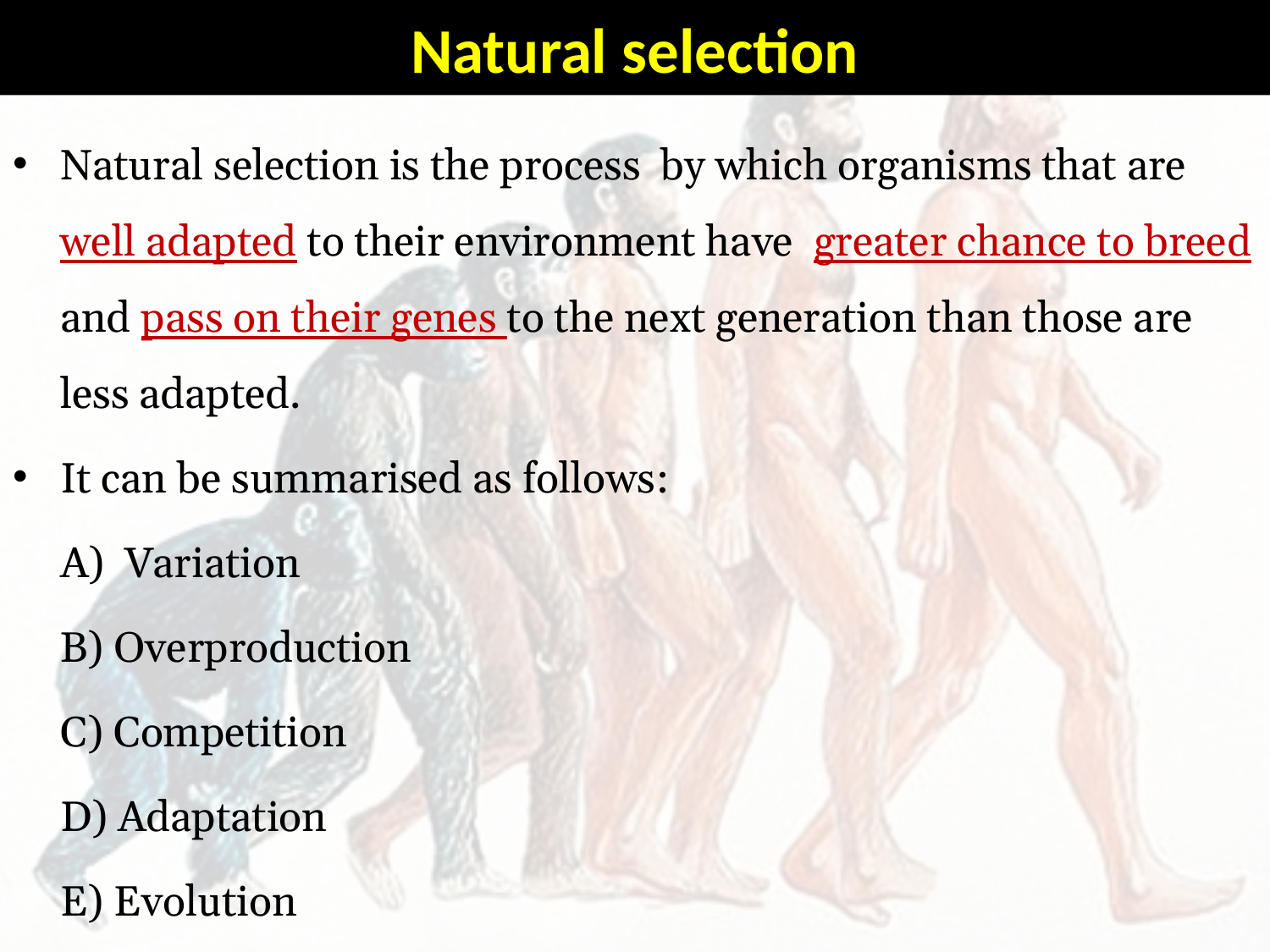

# Natural selection
Natural selection is the process  by which organisms that are well adapted to their environment have  greater chance to breed and pass on their genes to the next generation than those are less adapted.
It can be summarised as follows:
	A)  Variation
	B) Overproduction
	C) Competition
	D) Adaptation
	E) Evolution